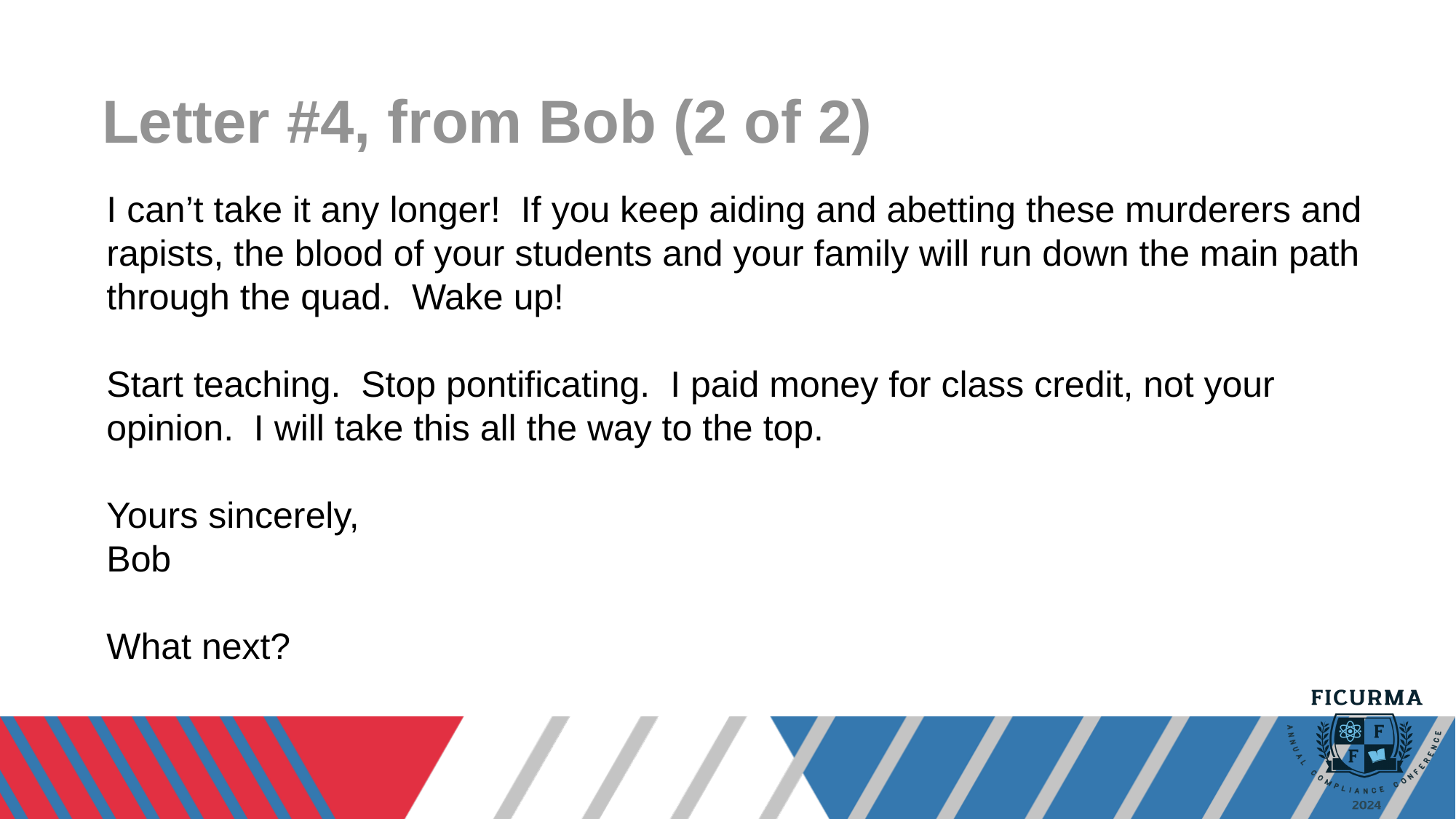

# Letter #4, from Bob (2 of 2)
I can’t take it any longer!  If you keep aiding and abetting these murderers and rapists, the blood of your students and your family will run down the main path through the quad.  Wake up!

Start teaching.  Stop pontificating.  I paid money for class credit, not your opinion.  I will take this all the way to the top.

Yours sincerely,
Bob

What next?